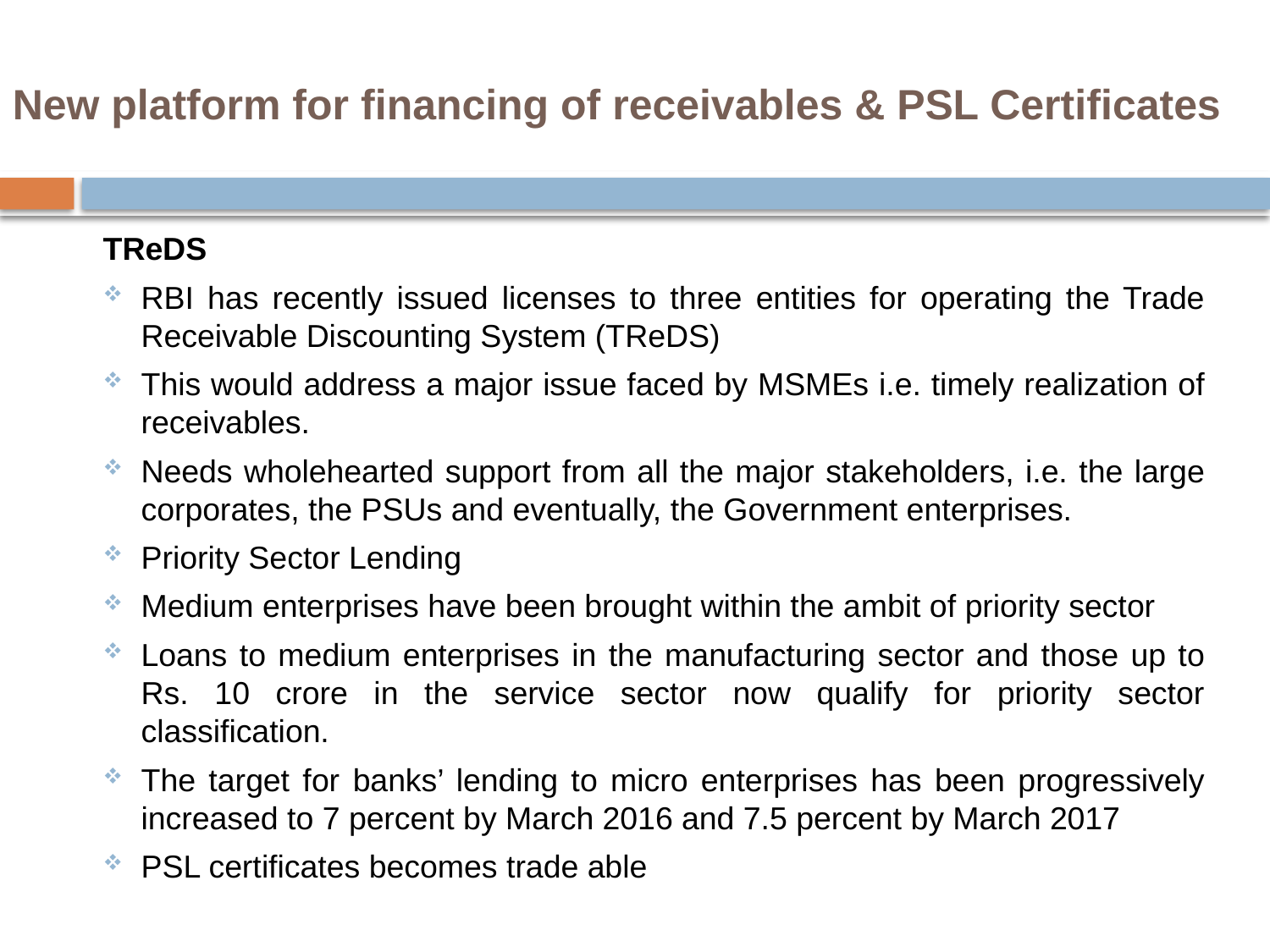

# New platform for financing of receivables & PSL Certificates

TReDS
RBI has recently issued licenses to three entities for operating the Trade Receivable Discounting System (TReDS)
This would address a major issue faced by MSMEs i.e. timely realization of receivables.
Needs wholehearted support from all the major stakeholders, i.e. the large corporates, the PSUs and eventually, the Government enterprises.
Priority Sector Lending
Medium enterprises have been brought within the ambit of priority sector
Loans to medium enterprises in the manufacturing sector and those up to Rs. 10 crore in the service sector now qualify for priority sector classification.
The target for banks’ lending to micro enterprises has been progressively increased to 7 percent by March 2016 and 7.5 percent by March 2017
PSL certificates becomes trade able